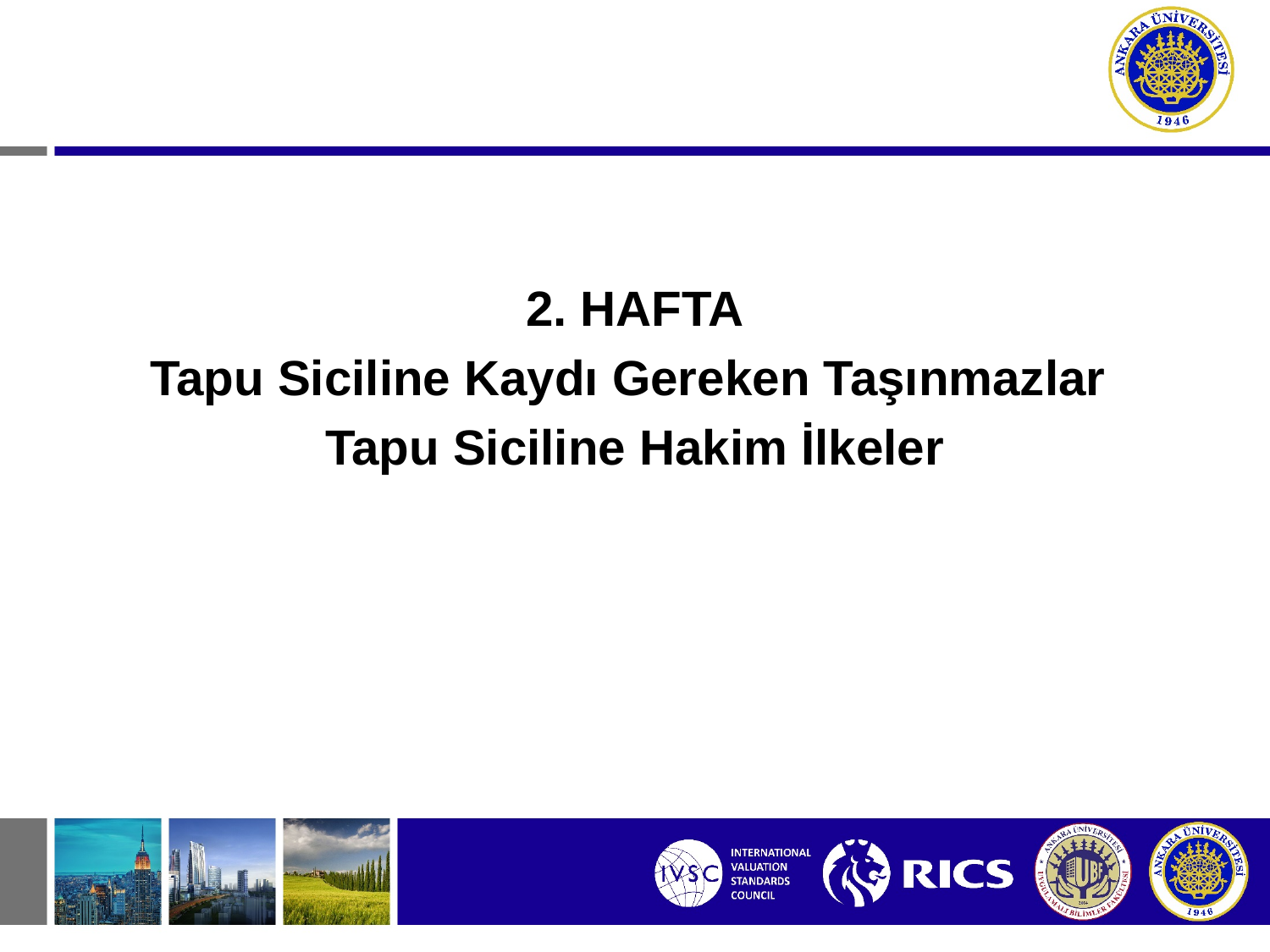

2. HAFTA
Tapu Siciline Kaydı Gereken Taşınmazlar
Tapu Siciline Hakim İlkeler